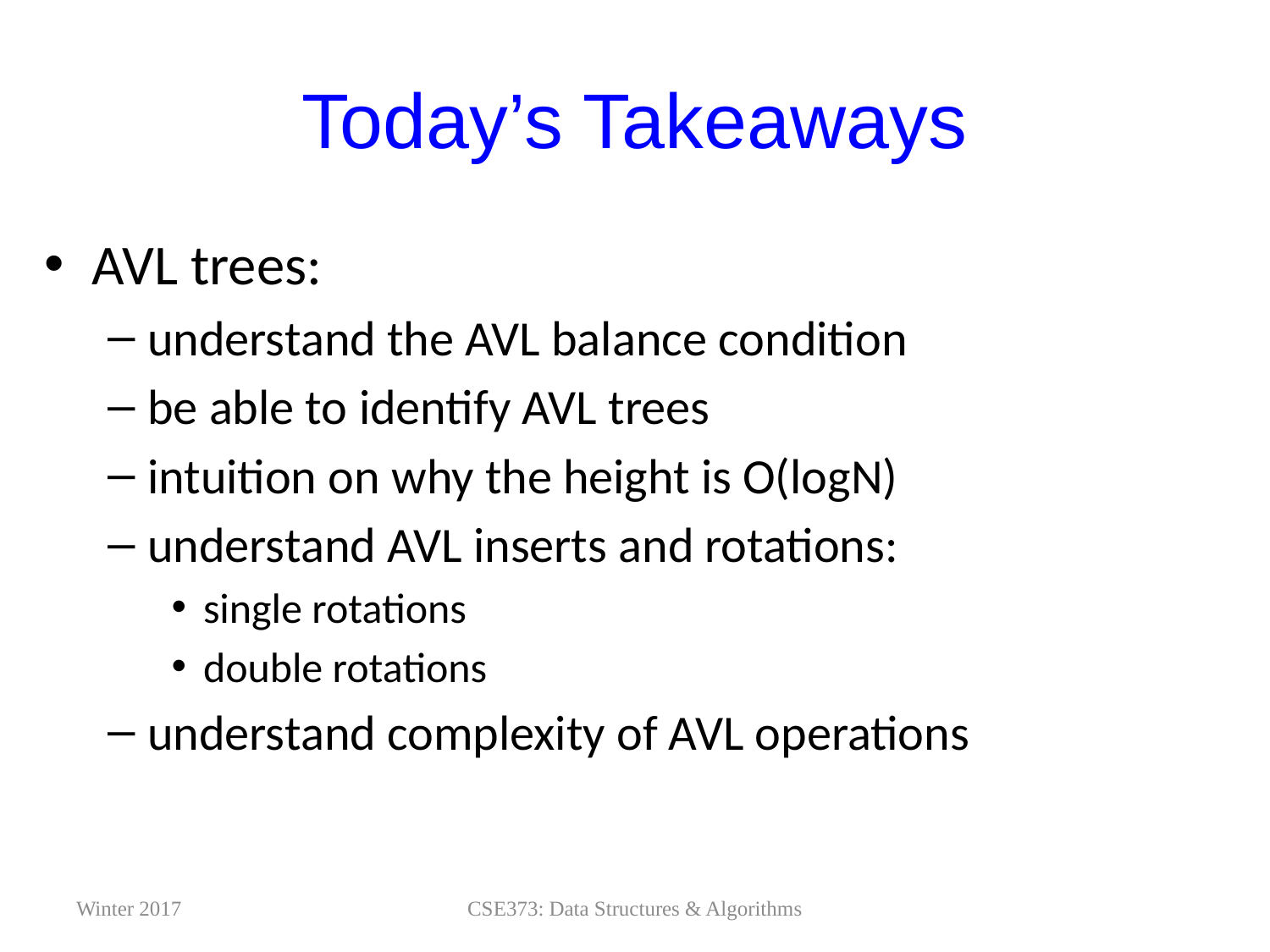

# Today’s Takeaways
AVL trees:
understand the AVL balance condition
be able to identify AVL trees
intuition on why the height is O(logN)
understand AVL inserts and rotations:
single rotations
double rotations
understand complexity of AVL operations
Winter 2017
CSE373: Data Structures & Algorithms